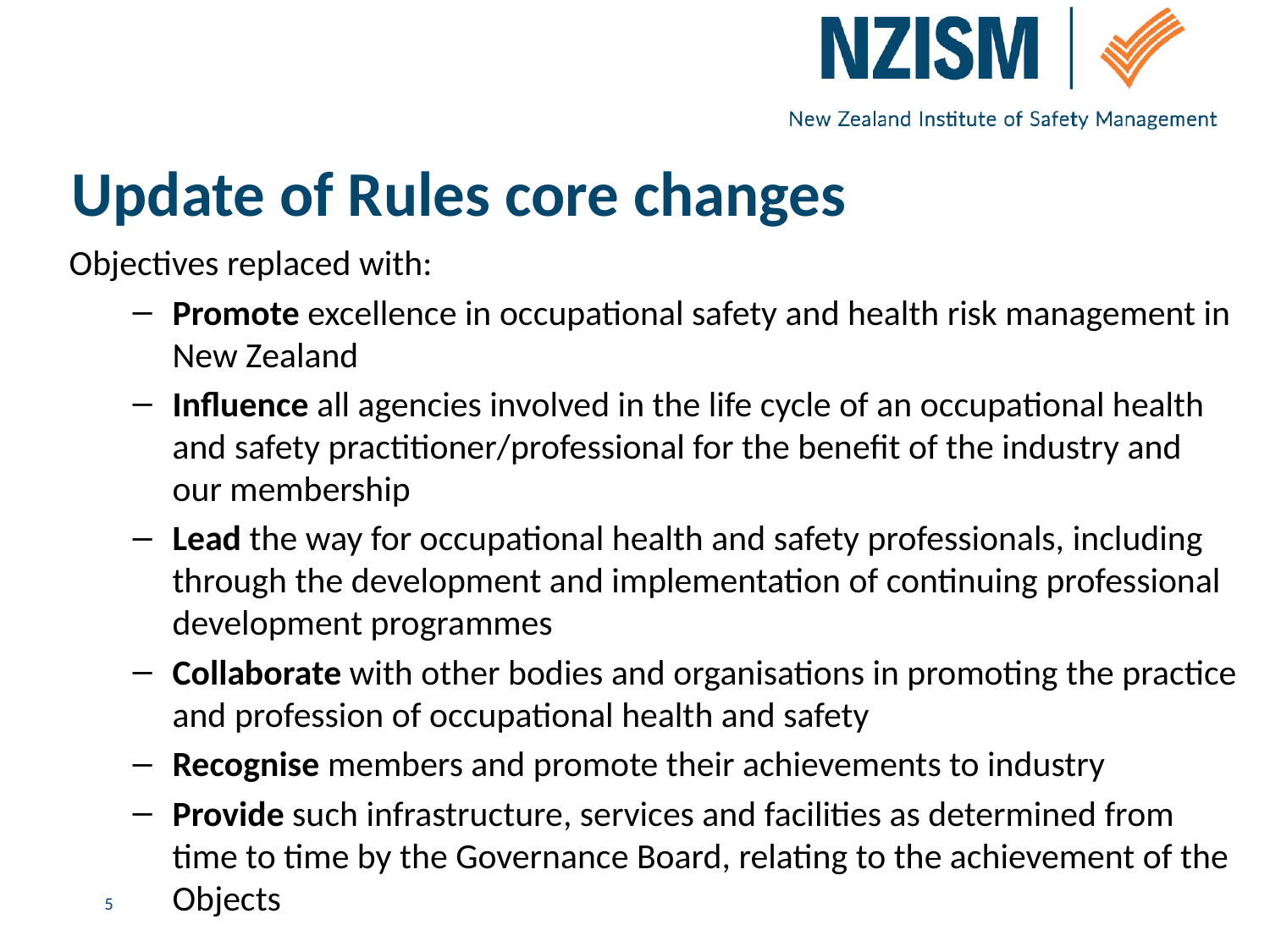

# Update of Rules core changes
Objectives replaced with:
Promote excellence in occupational safety and health risk management in New Zealand
Influence all agencies involved in the life cycle of an occupational health and safety practitioner/professional for the benefit of the industry and our membership
Lead the way for occupational health and safety professionals, including through the development and implementation of continuing professional development programmes
Collaborate with other bodies and organisations in promoting the practice and profession of occupational health and safety
Recognise members and promote their achievements to industry
Provide such infrastructure, services and facilities as determined from time to time by the Governance Board, relating to the achievement of the Objects

5